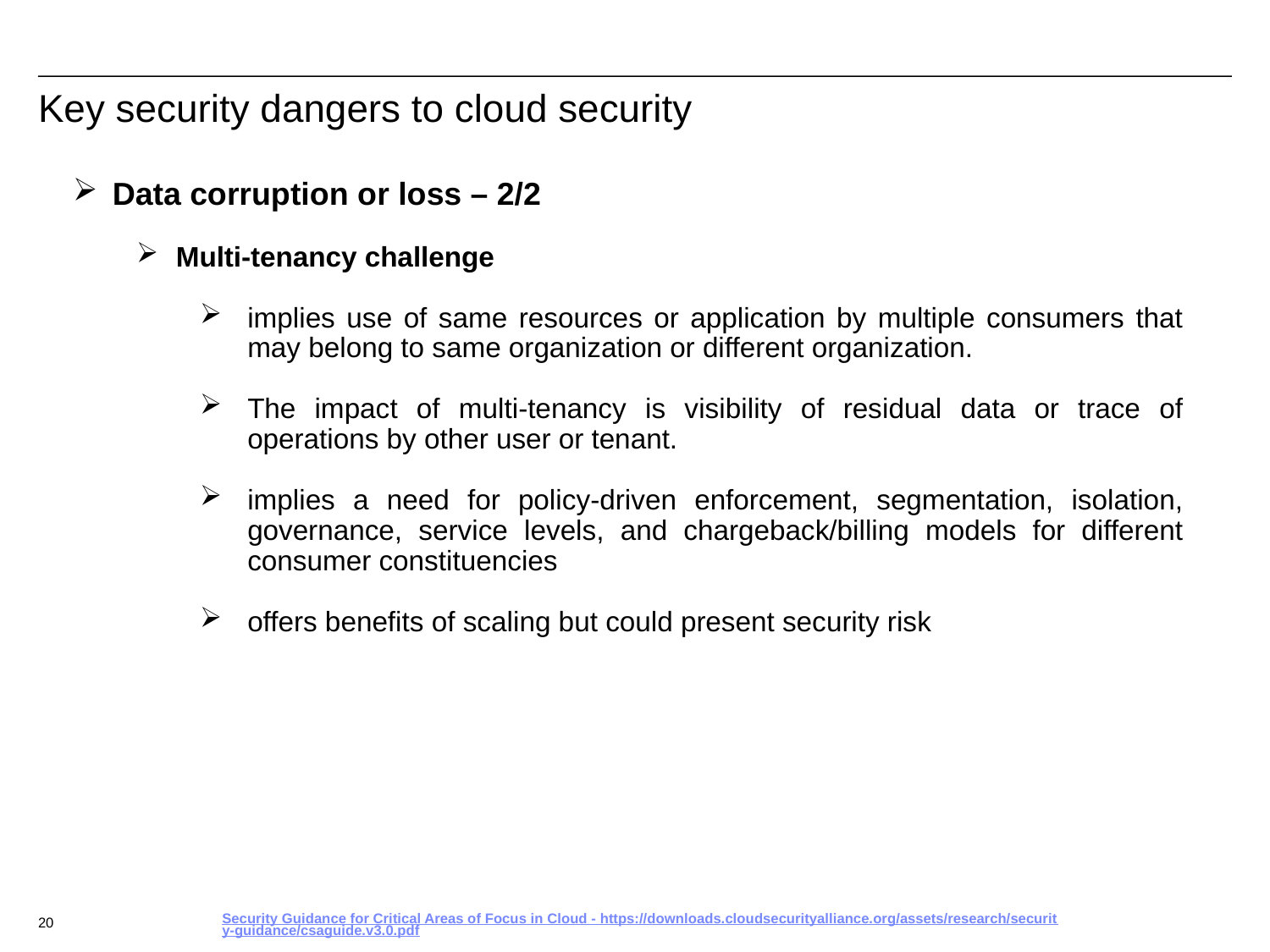

# Key security dangers to cloud security
Data corruption or loss – 2/2

Multi-tenancy challenge

implies use of same resources or application by multiple consumers that may belong to same organization or different organization.

The impact of multi-tenancy is visibility of residual data or trace of operations by other user or tenant.

implies a need for policy-driven enforcement, segmentation, isolation, governance, service levels, and chargeback/billing models for different consumer constituencies

offers benefits of scaling but could present security risk
Security Guidance for Critical Areas of Focus in Cloud - https://downloads.cloudsecurityalliance.org/assets/research/security-guidance/csaguide.v3.0.pdf
20